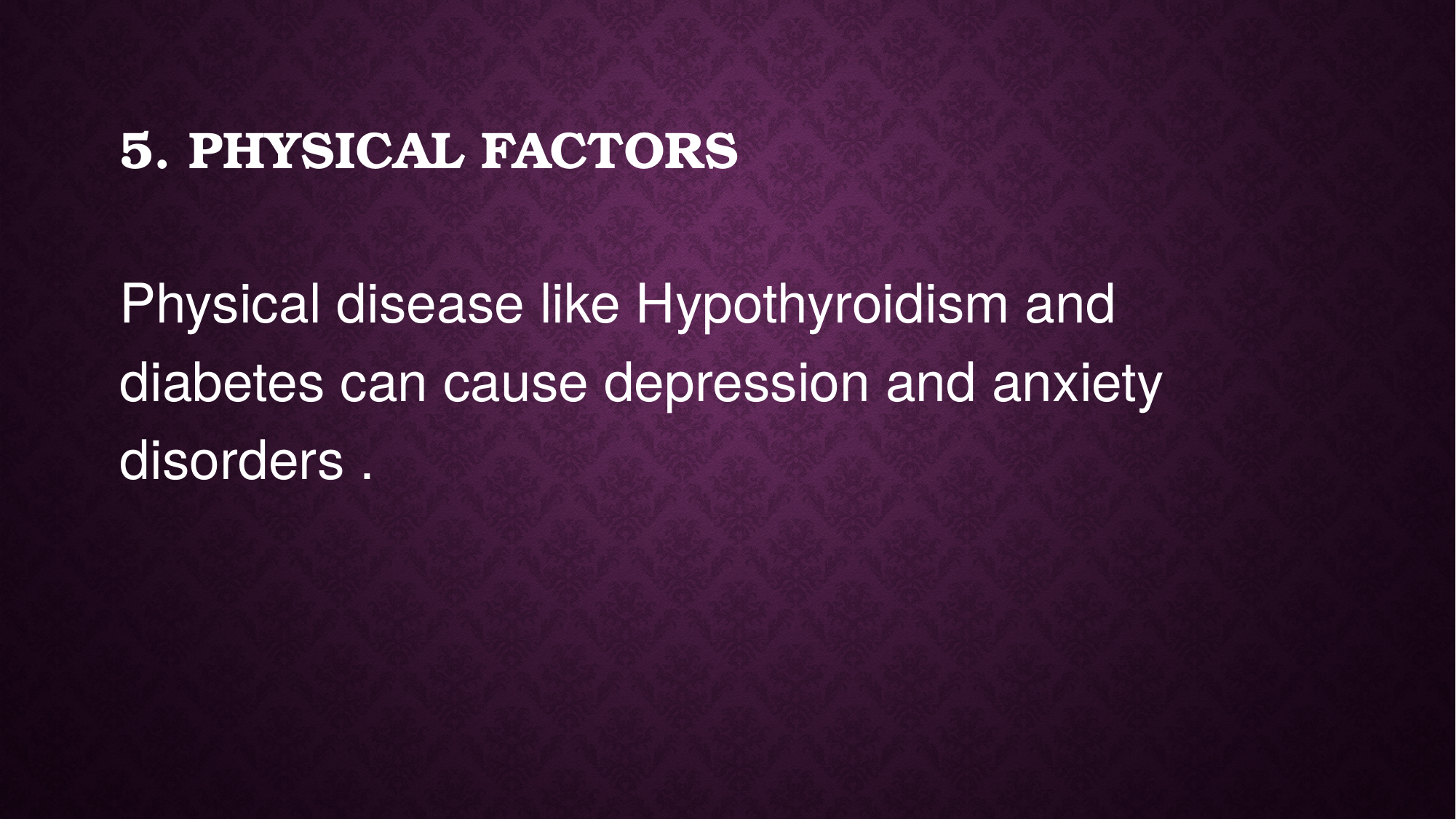

# 5. Physical factors
Physical disease like Hypothyroidism and diabetes can cause depression and anxiety disorders .